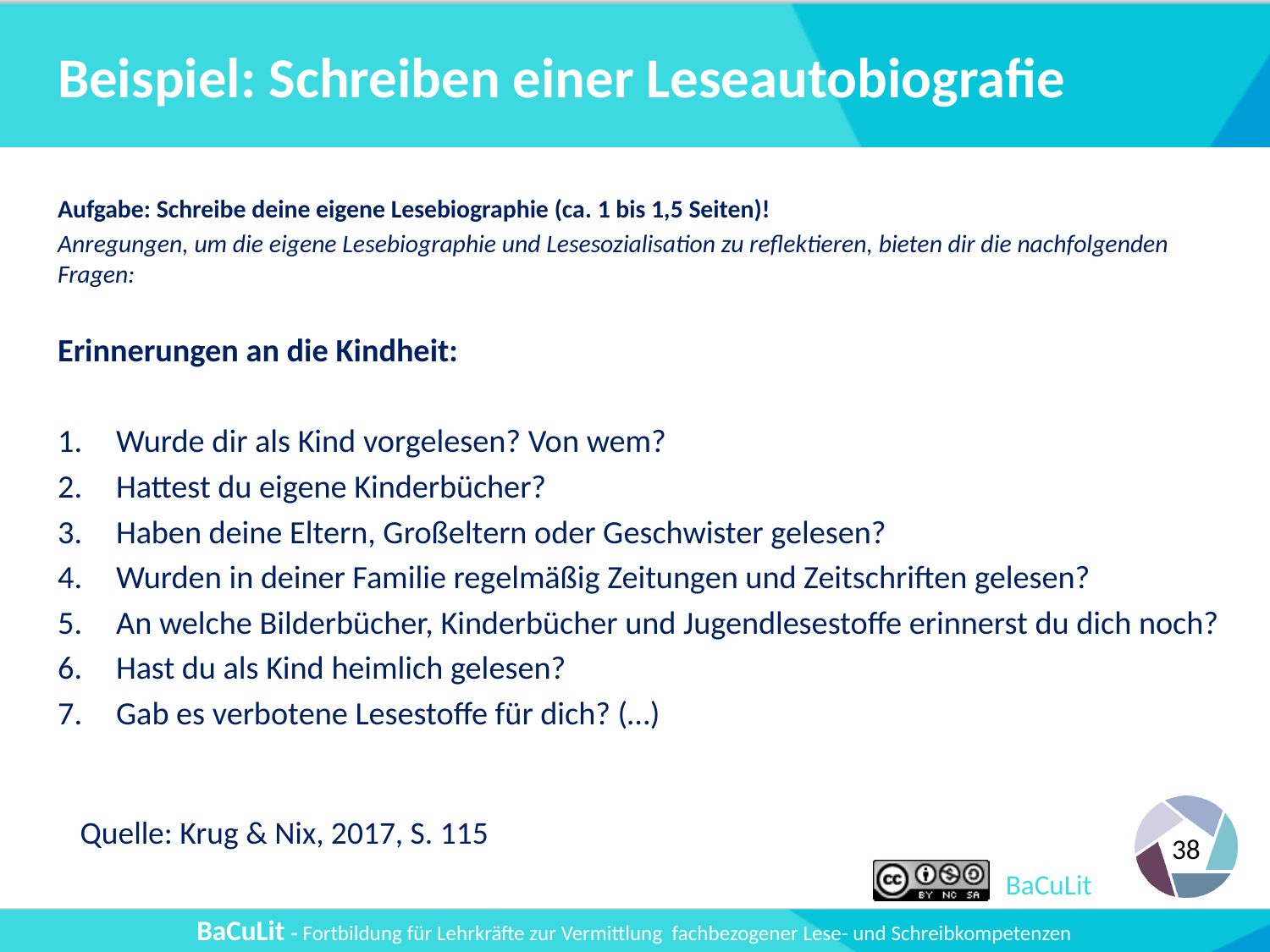

# Beispiel: Schreiben einer Leseautobiografie
Aufgabe: Schreibe deine eigene Lesebiographie (ca. 1 bis 1,5 Seiten)!
Anregungen, um die eigene Lesebiographie und Lesesozialisation zu reflektieren, bieten dir die nachfolgenden Fragen:

Erinnerungen an die Kindheit:

Wurde dir als Kind vorgelesen? Von wem?
Hattest du eigene Kinderbücher?
Haben deine Eltern, Großeltern oder Geschwister gelesen?
Wurden in deiner Familie regelmäßig Zeitungen und Zeitschriften gelesen?
An welche Bilderbücher, Kinderbücher und Jugendlesestoffe erinnerst du dich noch?
Hast du als Kind heimlich gelesen?
Gab es verbotene Lesestoffe für dich? (…)

Quelle: Krug & Nix, 2017, S. 115